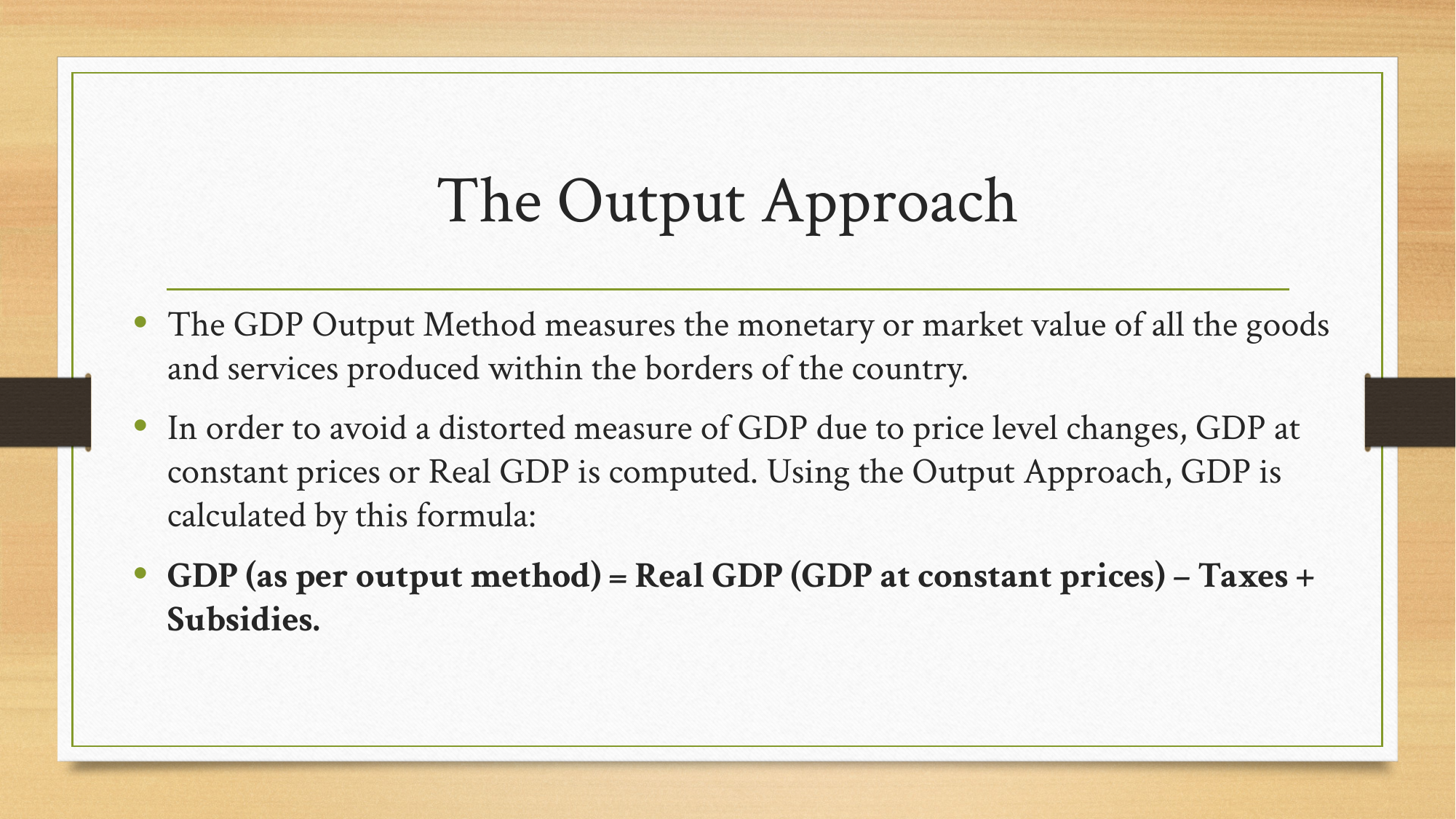

# The Output Approach
The GDP Output Method measures the monetary or market value of all the goods and services produced within the borders of the country.
In order to avoid a distorted measure of GDP due to price level changes, GDP at constant prices or Real GDP is computed. Using the Output Approach, GDP is calculated by this formula:
GDP (as per output method) = Real GDP (GDP at constant prices) – Taxes + Subsidies.